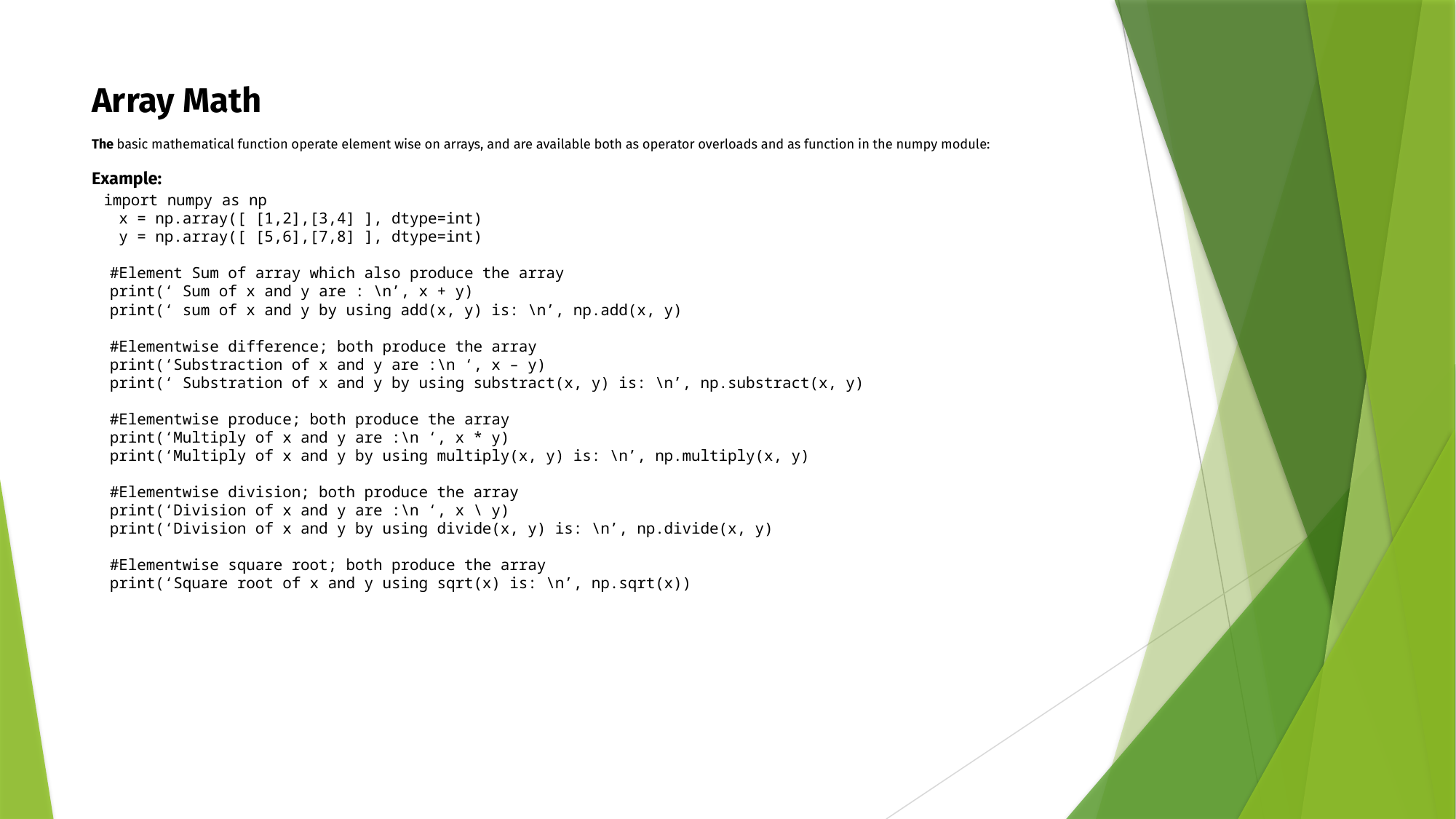

# Array Math The basic mathematical function operate element wise on arrays, and are available both as operator overloads and as function in the numpy module: Example: import numpy as np x = np.array([ [1,2],[3,4] ], dtype=int) y = np.array([ [5,6],[7,8] ], dtype=int) #Element Sum of array which also produce the array print(‘ Sum of x and y are : \n’, x + y) print(‘ sum of x and y by using add(x, y) is: \n’, np.add(x, y) #Elementwise difference; both produce the array print(‘Substraction of x and y are :\n ‘, x – y) print(‘ Substration of x and y by using substract(x, y) is: \n’, np.substract(x, y) #Elementwise produce; both produce the array print(‘Multiply of x and y are :\n ‘, x * y) print(‘Multiply of x and y by using multiply(x, y) is: \n’, np.multiply(x, y) #Elementwise division; both produce the array print(‘Division of x and y are :\n ‘, x \ y) print(‘Division of x and y by using divide(x, y) is: \n’, np.divide(x, y) #Elementwise square root; both produce the array print(‘Square root of x and y using sqrt(x) is: \n’, np.sqrt(x))